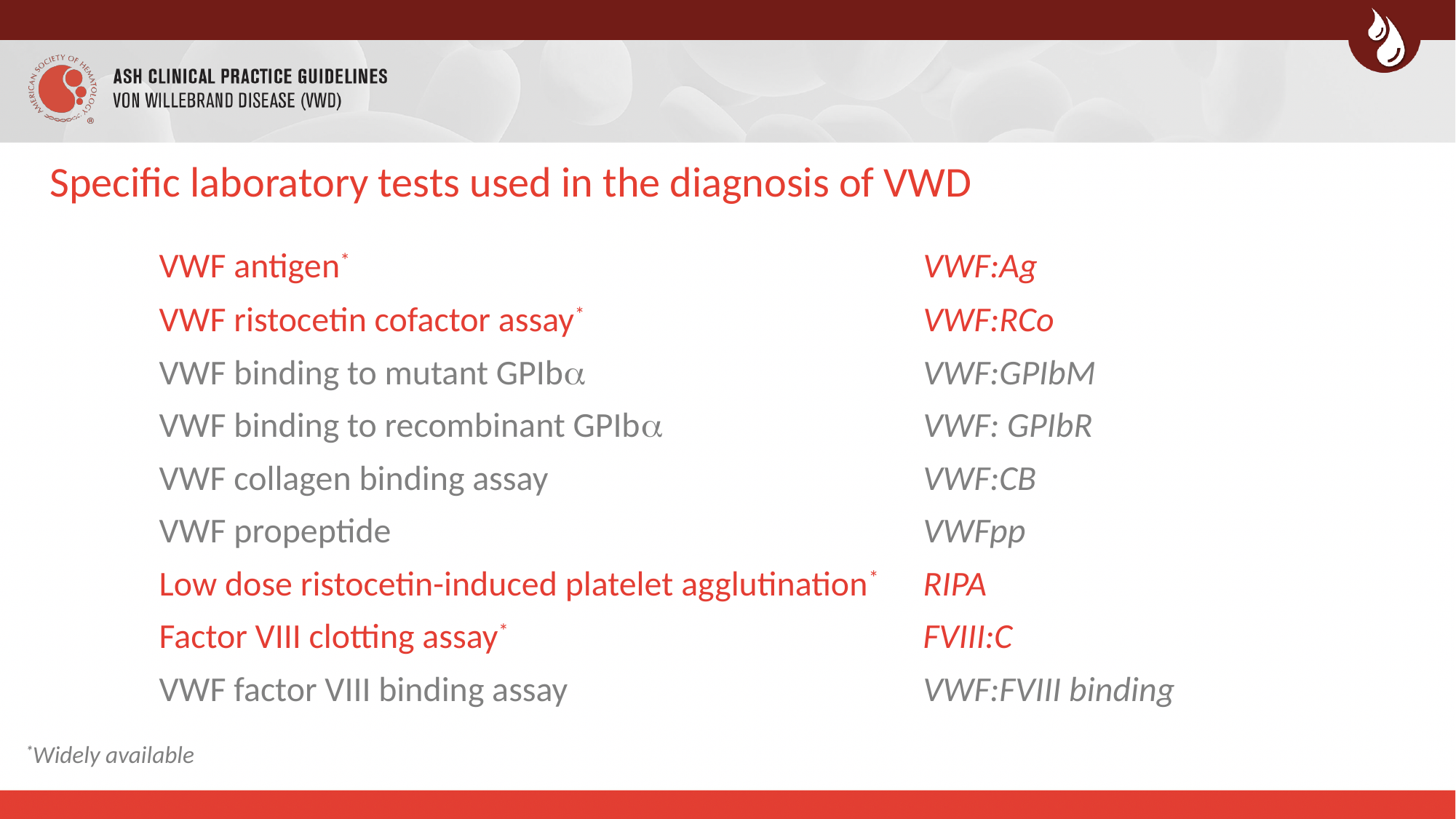

# Specific laboratory tests used in the diagnosis of VWD
	VWF antigen*						VWF:Ag
	VWF ristocetin cofactor assay*				VWF:RCo
	VWF binding to mutant GPIbα				VWF:GPIbM
	VWF binding to recombinant GPIbα			VWF: GPIbR
	VWF collagen binding assay				VWF:CB
	VWF propeptide					VWFpp
	Low dose ristocetin-induced platelet agglutination*	RIPA
	Factor VIII clotting assay*				FVIII:C
	VWF factor VIII binding assay				VWF:FVIII binding

*Widely available